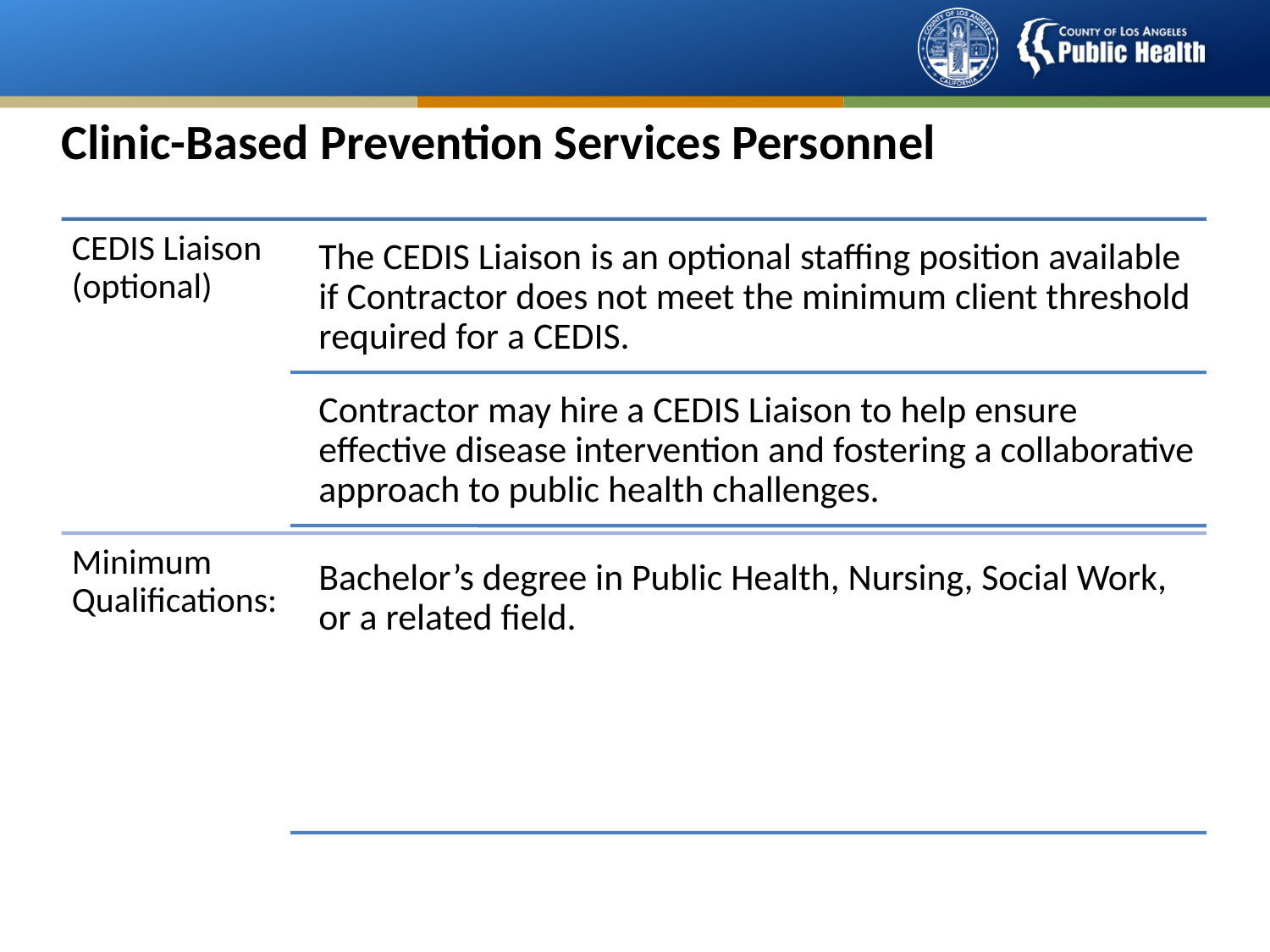

# Clinic-Based Prevention Services Personnel
CEDIS Liaison (optional)
The CEDIS Liaison is an optional staffing position available if Contractor does not meet the minimum client threshold required for a CEDIS.
Contractor may hire a CEDIS Liaison to help ensure effective disease intervention and fostering a collaborative approach to public health challenges.
Minimum Qualifications:
Bachelor’s degree in Public Health, Nursing, Social Work, or a related field.